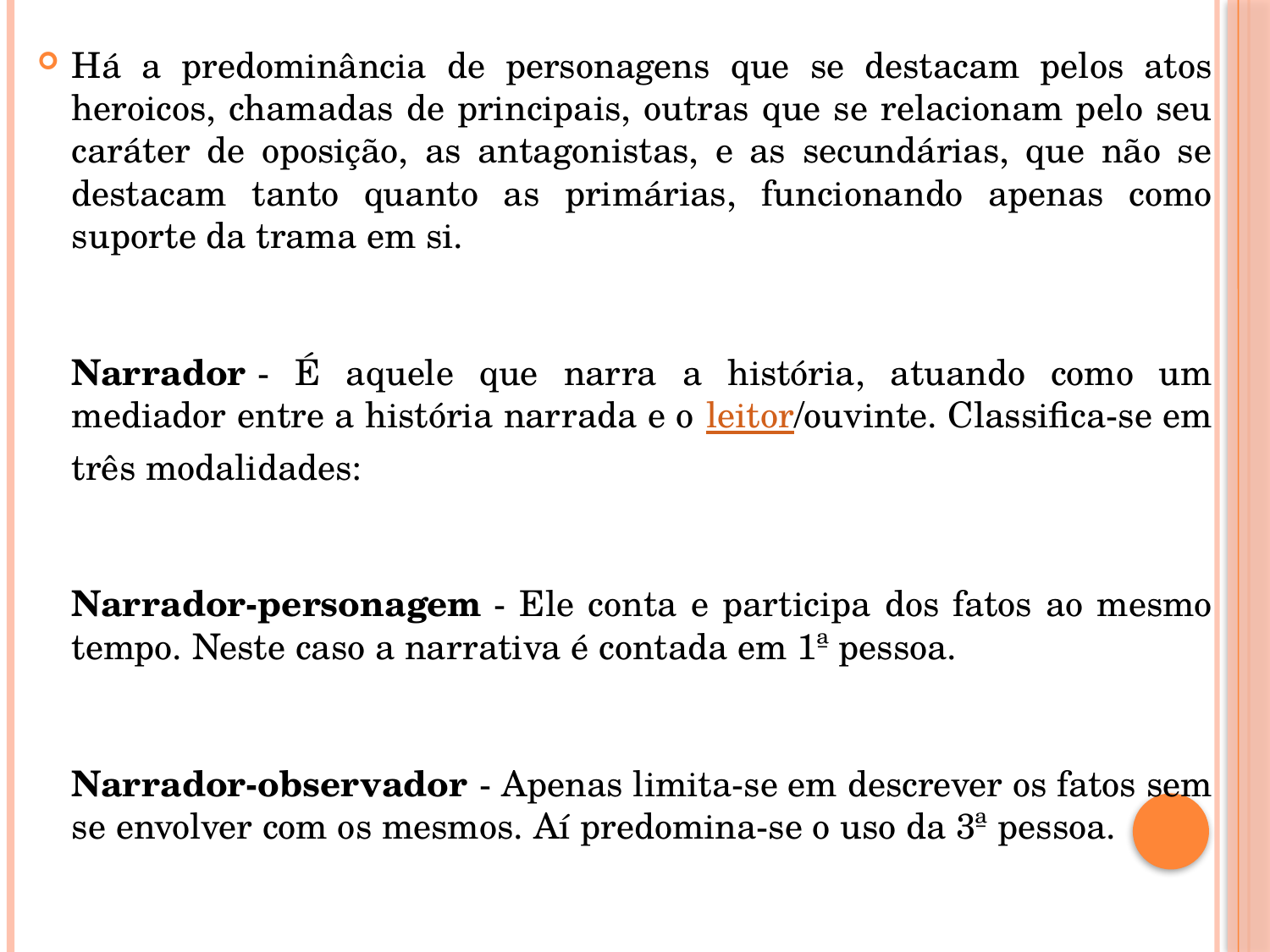

Há a predominância de personagens que se destacam pelos atos heroicos, chamadas de principais, outras que se relacionam pelo seu caráter de oposição, as antagonistas, e as secundárias, que não se destacam tanto quanto as primárias, funcionando apenas como suporte da trama em si.
 
Narrador - É aquele que narra a história, atuando como um mediador entre a história narrada e o leitor/ouvinte. Classifica-se em três modalidades:
 
Narrador-personagem - Ele conta e participa dos fatos ao mesmo tempo. Neste caso a narrativa é contada em 1ª pessoa.
Narrador-observador - Apenas limita-se em descrever os fatos sem se envolver com os mesmos. Aí predomina-se o uso da 3ª pessoa.